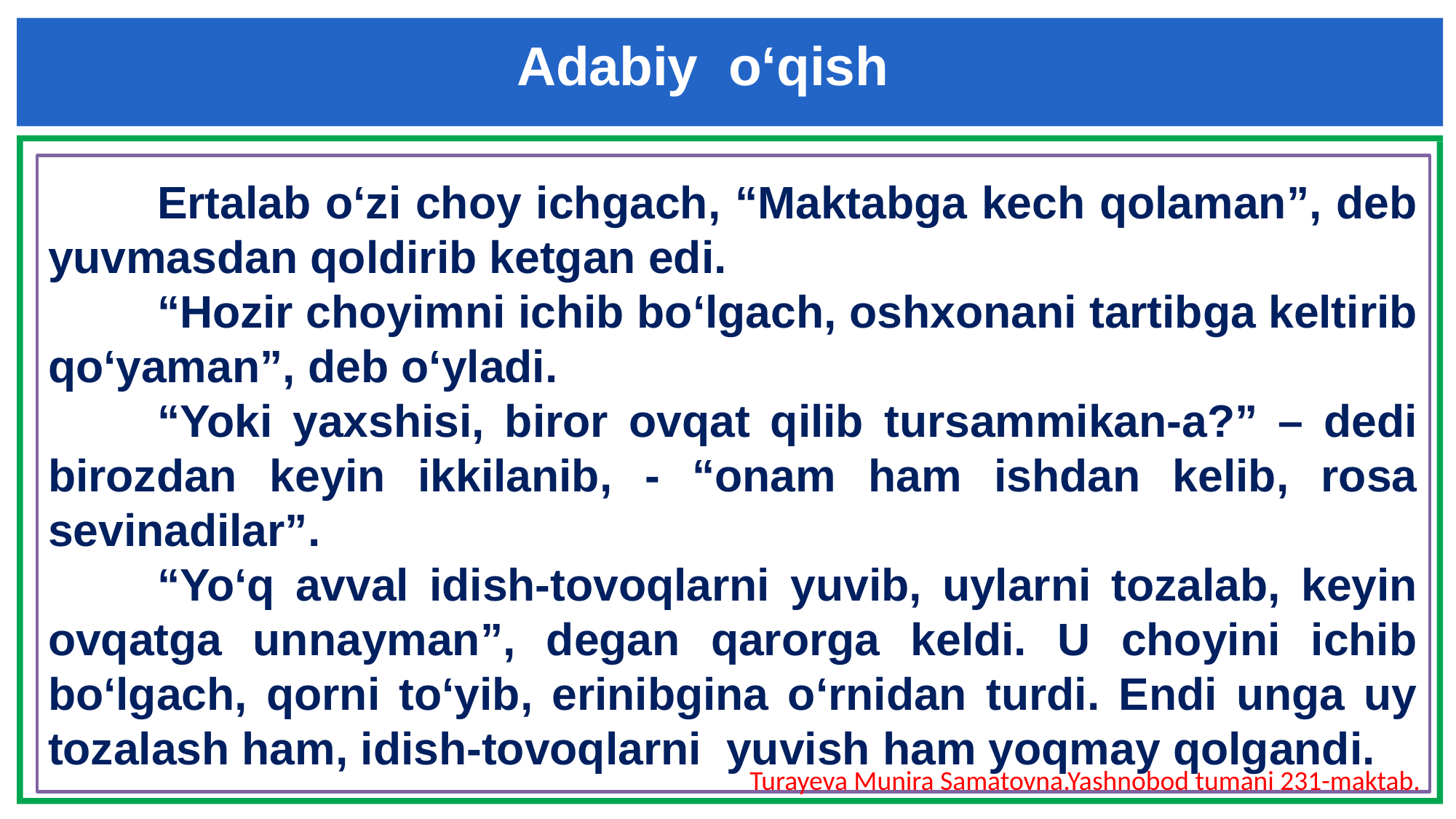

Adabiy  o‘qish
	Ertalab o‘zi choy ichgach, “Maktabga kech qolaman”, deb yuvmasdan qoldirib ketgan edi.
	“Hozir choyimni ichib bo‘lgach, oshxonani tartibga keltirib qo‘yaman”, deb o‘yladi.
	“Yoki yaxshisi, biror ovqat qilib tursammikan-a?” – dedi birozdan keyin ikkilanib, - “onam ham ishdan kelib, rosa sevinadilar”.
	“Yo‘q avval idish-tovoqlarni yuvib, uylarni tozalab, keyin ovqatga unnayman”, degan qarorga keldi. U choyini ichib bo‘lgach, qorni to‘yib, erinibgina o‘rnidan turdi. Endi unga uy tozalash ham, idish-tovoqlarni  yuvish ham yoqmay qolgandi.
Turayeva Munira Samatovna.Yashnobod tumani 231-maktab.